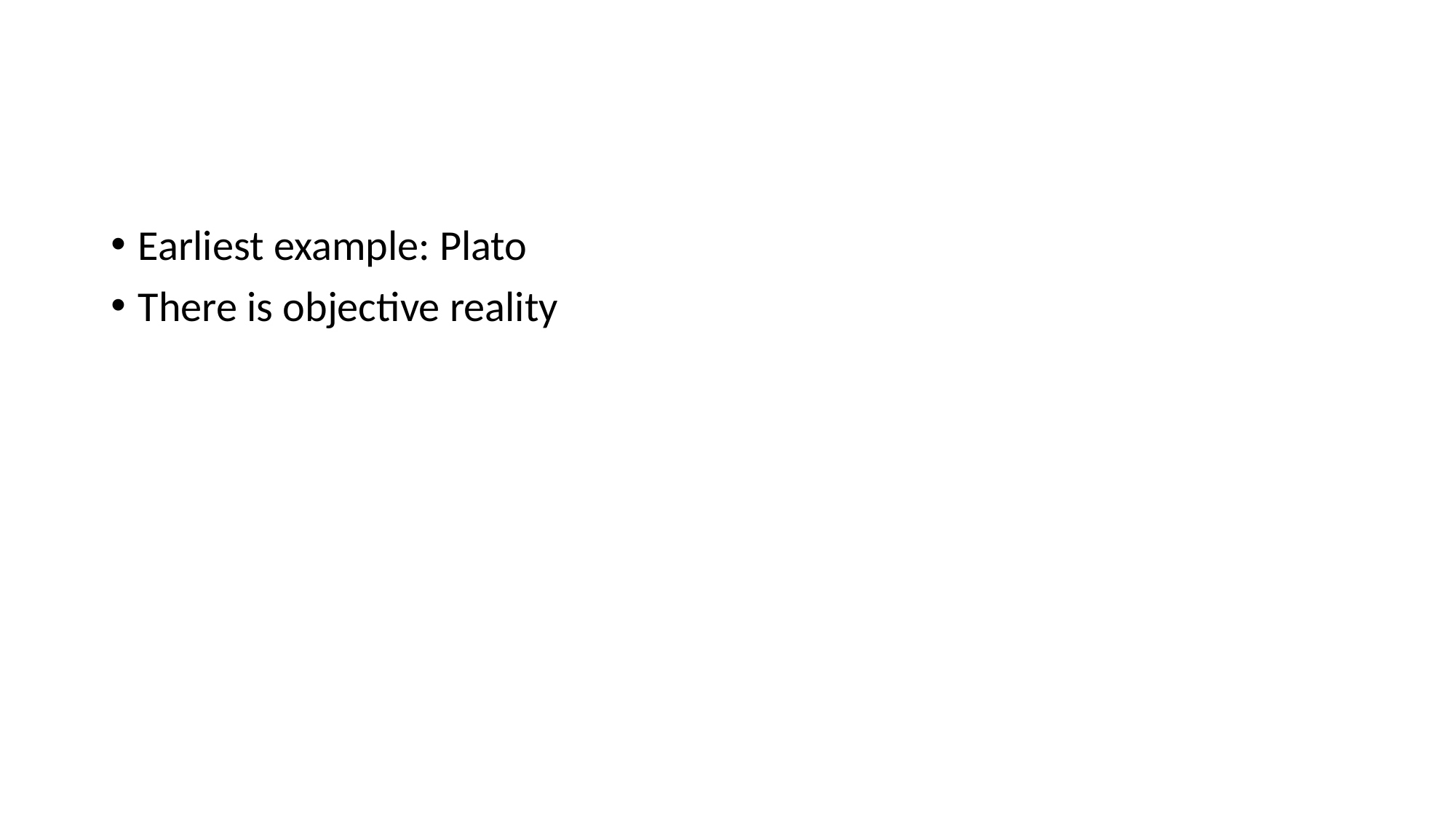

#
Earliest example: Plato
There is objective reality